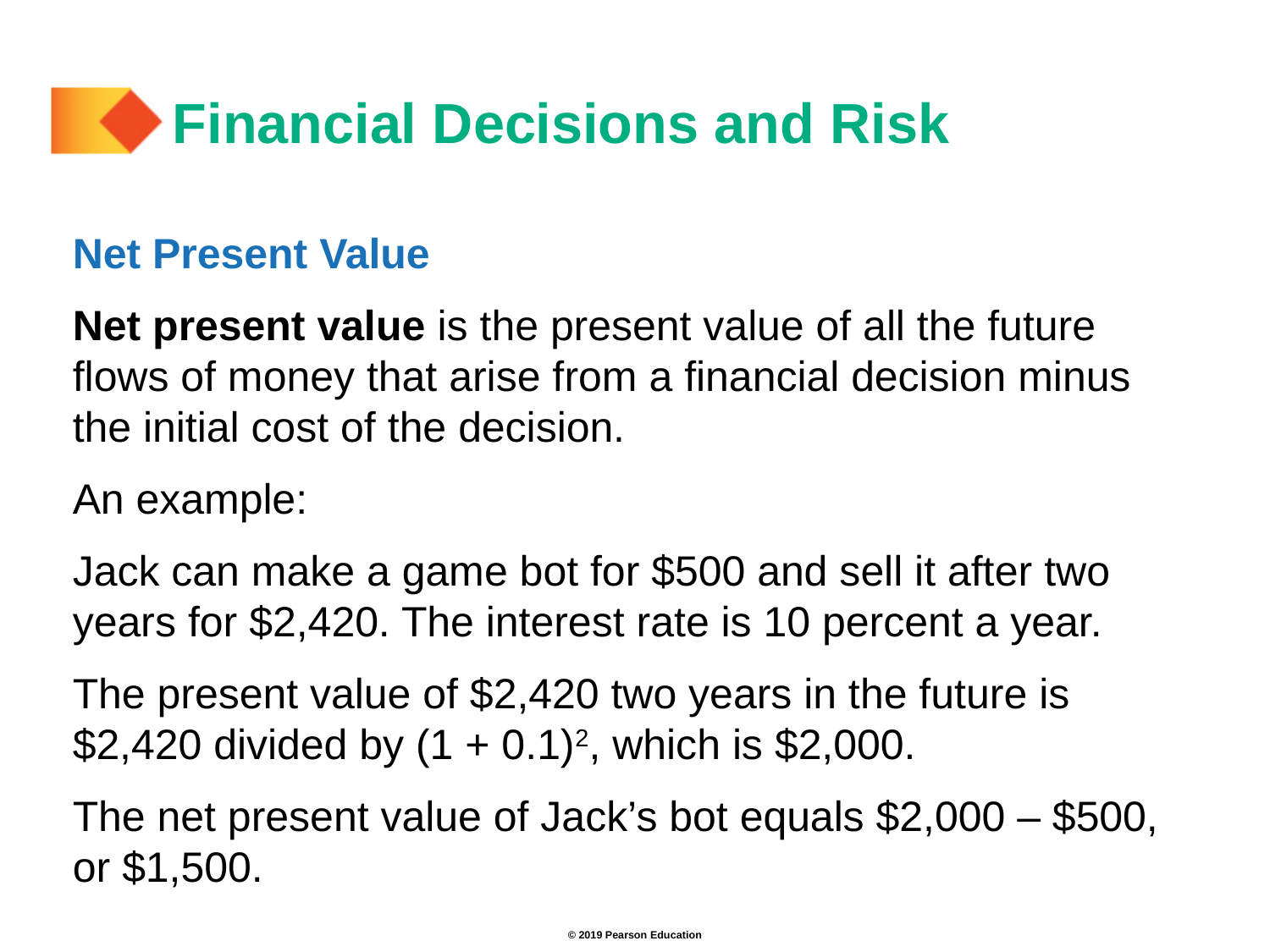

# Financial Decisions and Risk
Net Present Value
Net present value is the present value of all the future flows of money that arise from a financial decision minus the initial cost of the decision.
An example:
Jack can make a game bot for $500 and sell it after two years for $2,420. The interest rate is 10 percent a year.
The present value of $2,420 two years in the future is $2,420 divided by (1 + 0.1)2, which is $2,000.
The net present value of Jack’s bot equals $2,000 – $500, or $1,500.